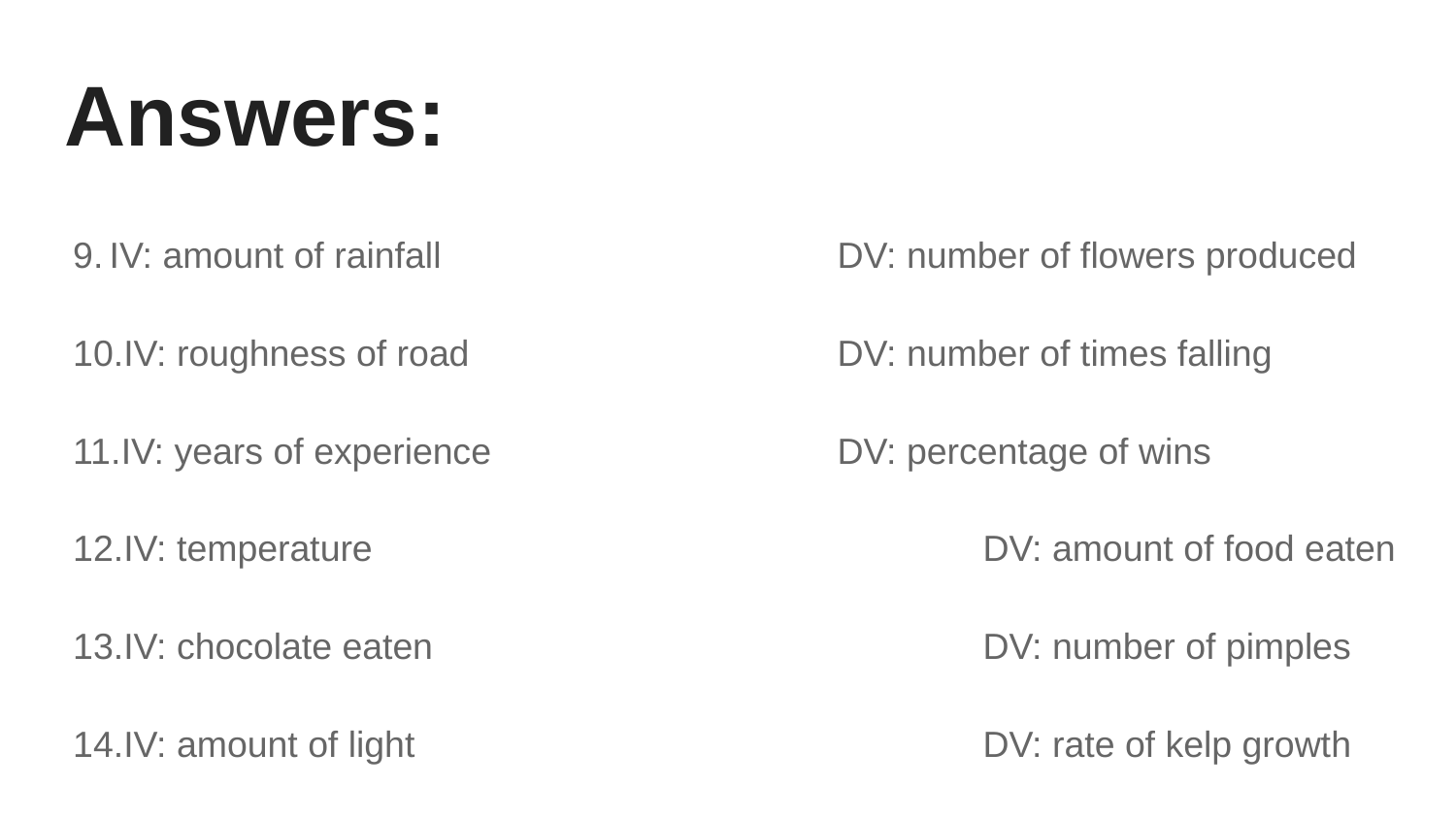

# Answers:
IV: amount of rainfall			DV: number of flowers produced
IV: roughness of road			DV: number of times falling
IV: years of experience			DV: percentage of wins
IV: temperature					DV: amount of food eaten
IV: chocolate eaten				DV: number of pimples
IV: amount of light				DV: rate of kelp growth
IV: color of the rock			DV: amount of heat gained